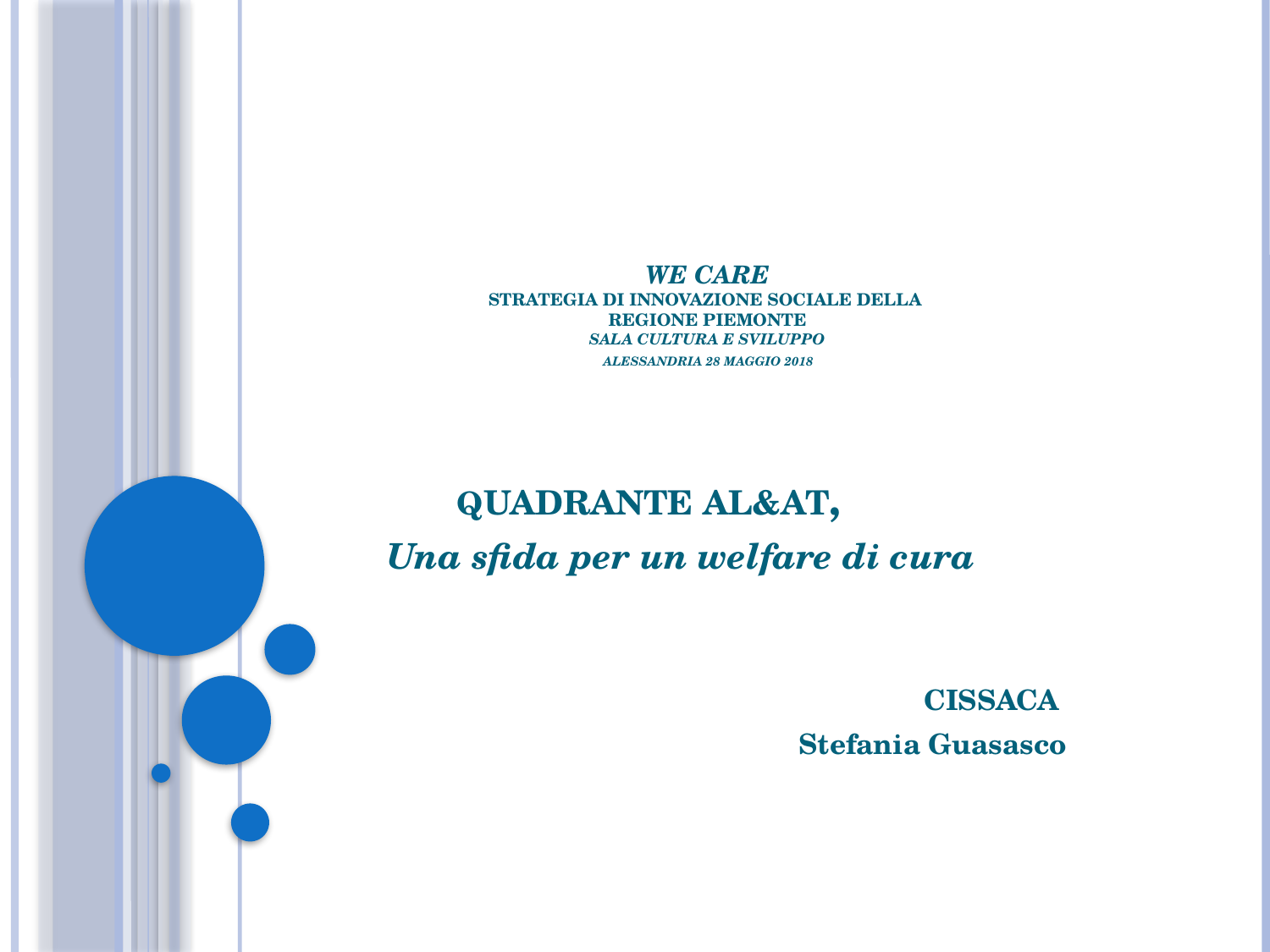

# WE CARE ​Strategia​ ​di​ ​innovazione​ ​Sociale​ ​della​ ​ Regione​ ​Piemonte sala cultura e sviluppo Alessandria 28 maggio 2018
                          	QUADRANTE AL&AT,
         Una sfida per un welfare di cura

                                         CISSACA
                                  Stefania Guasasco